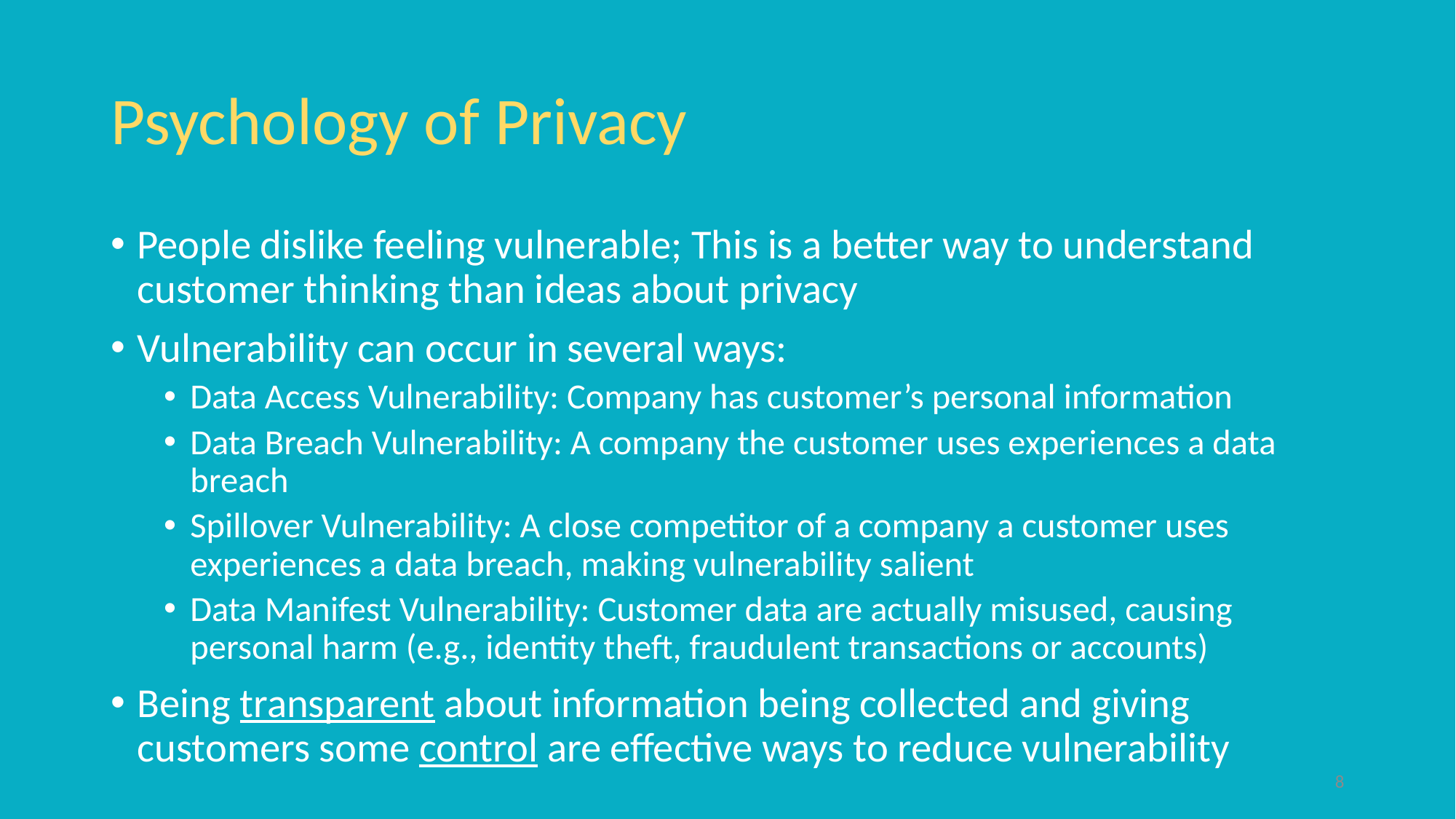

# Psychology of Privacy
People dislike feeling vulnerable; This is a better way to understand customer thinking than ideas about privacy
Vulnerability can occur in several ways:
Data Access Vulnerability: Company has customer’s personal information
Data Breach Vulnerability: A company the customer uses experiences a data breach
Spillover Vulnerability: A close competitor of a company a customer uses experiences a data breach, making vulnerability salient
Data Manifest Vulnerability: Customer data are actually misused, causing personal harm (e.g., identity theft, fraudulent transactions or accounts)
Being transparent about information being collected and giving customers some control are effective ways to reduce vulnerability
8